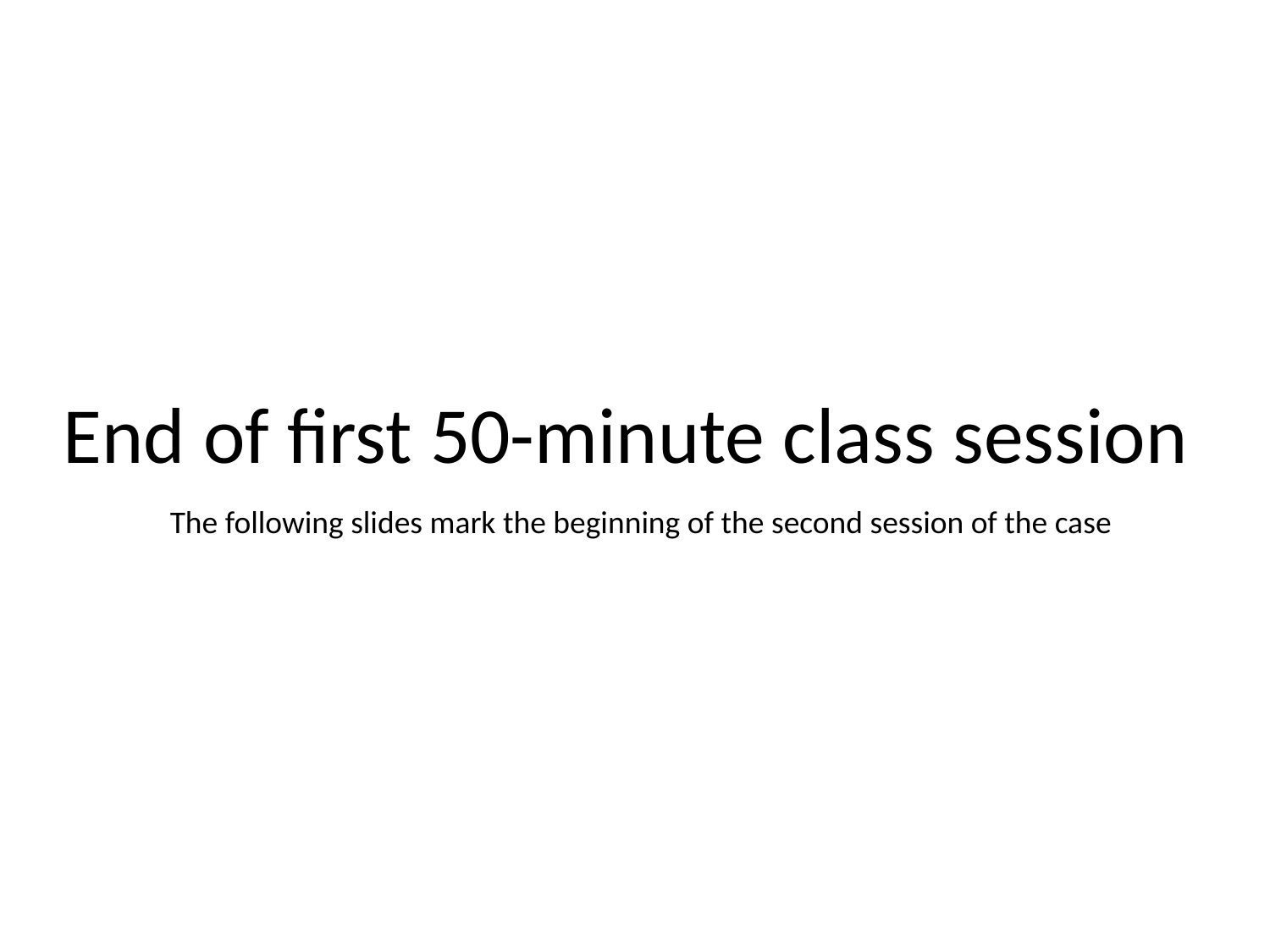

# End of first 50-minute class session
The following slides mark the beginning of the second session of the case